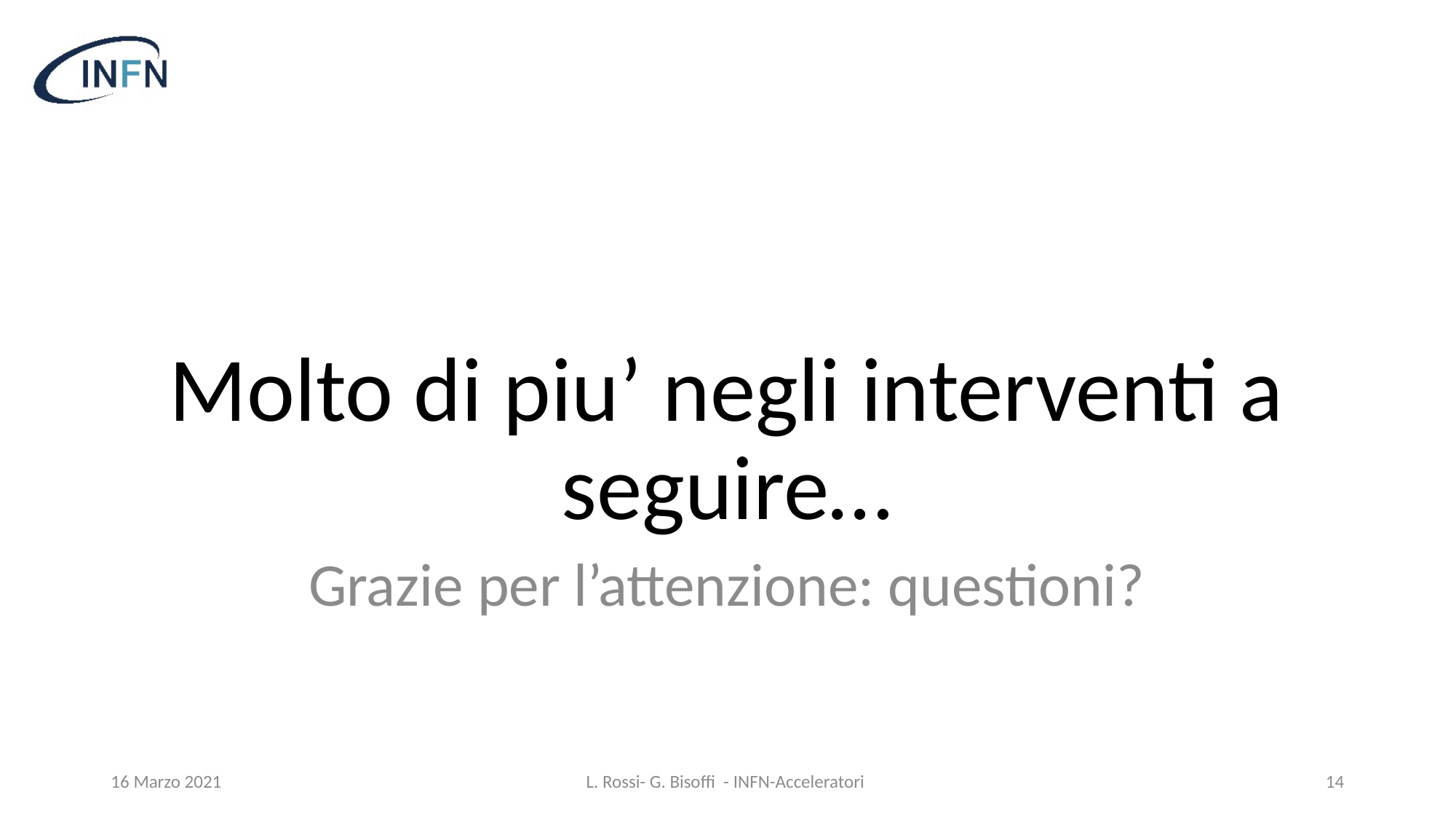

# Molto di piu’ negli interventi a seguire…
Grazie per l’attenzione: questioni?
16 Marzo 2021
L. Rossi- G. Bisoffi  - INFN-Acceleratori
14